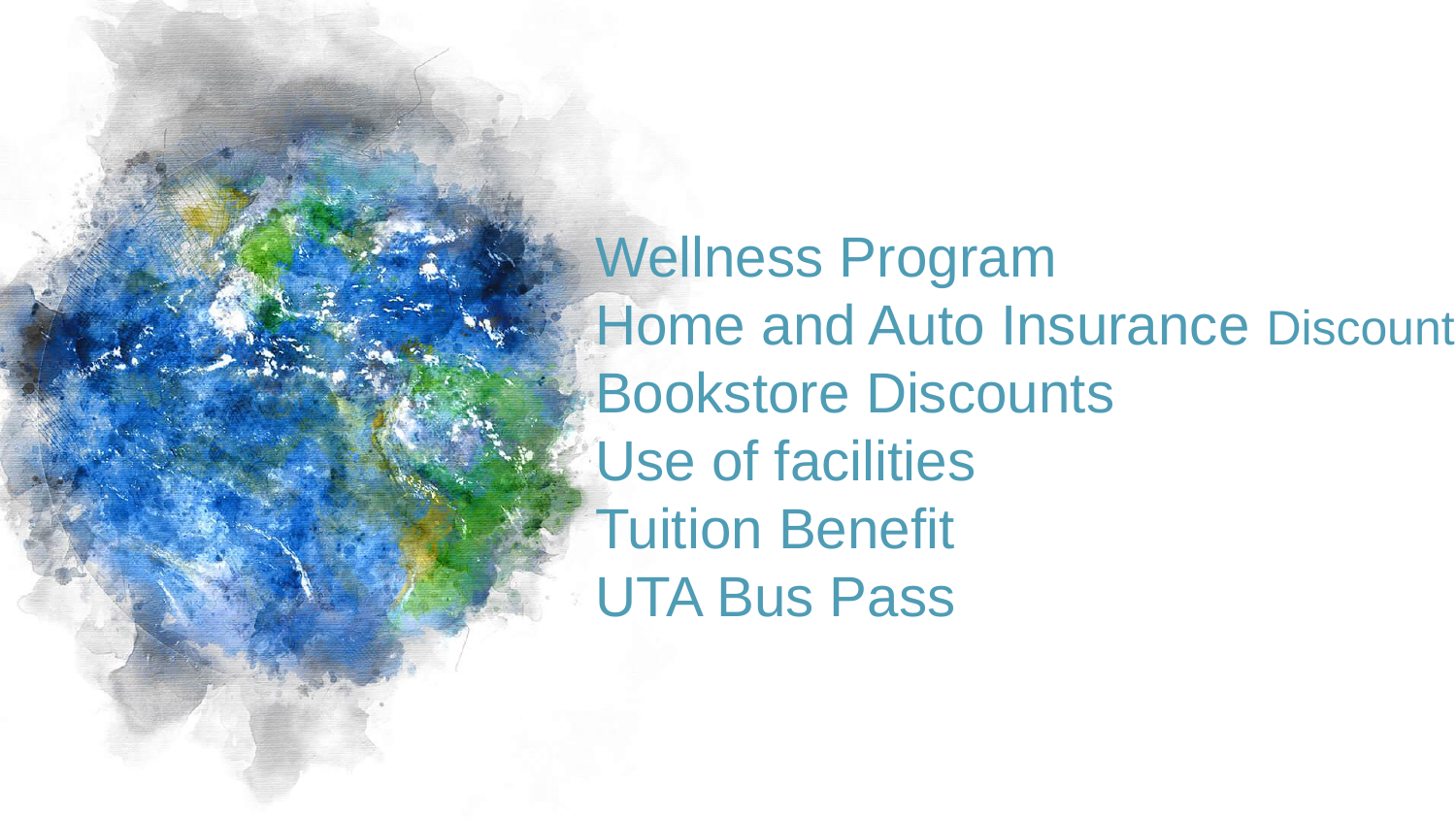

# Wellness Program Home and Auto Insurance Discounts Bookstore Discounts Use of facilities Tuition Benefit UTA Bus Pass